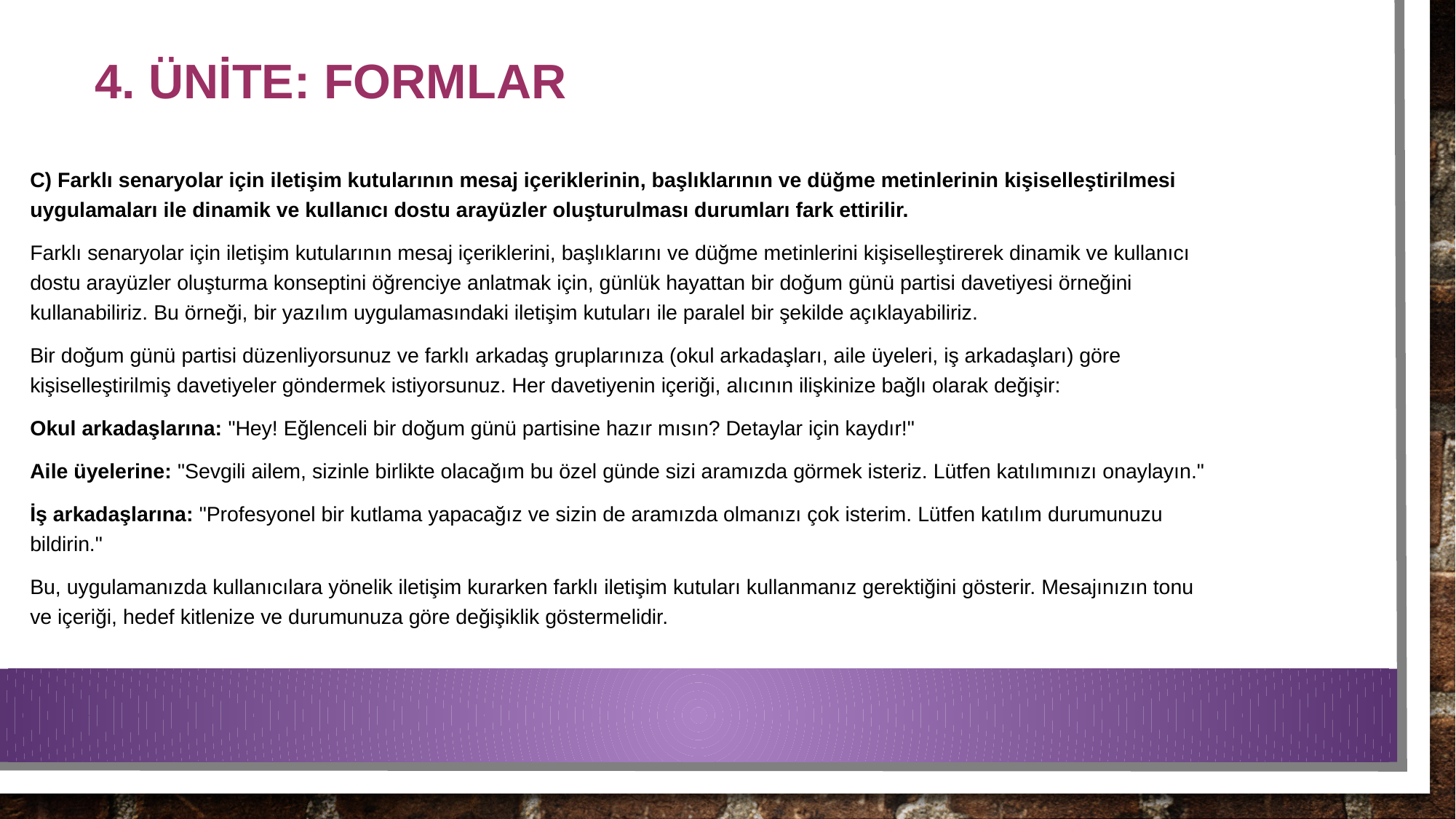

# 4. ÜNİTE: FORMLAR
C) Farklı senaryolar için iletişim kutularının mesaj içeriklerinin, başlıklarının ve düğme metinlerinin kişiselleştirilmesi uygulamaları ile dinamik ve kullanıcı dostu arayüzler oluşturulması durumları fark ettirilir.
Farklı senaryolar için iletişim kutularının mesaj içeriklerini, başlıklarını ve düğme metinlerini kişiselleştirerek dinamik ve kullanıcı dostu arayüzler oluşturma konseptini öğrenciye anlatmak için, günlük hayattan bir doğum günü partisi davetiyesi örneğini kullanabiliriz. Bu örneği, bir yazılım uygulamasındaki iletişim kutuları ile paralel bir şekilde açıklayabiliriz.
Bir doğum günü partisi düzenliyorsunuz ve farklı arkadaş gruplarınıza (okul arkadaşları, aile üyeleri, iş arkadaşları) göre kişiselleştirilmiş davetiyeler göndermek istiyorsunuz. Her davetiyenin içeriği, alıcının ilişkinize bağlı olarak değişir:
Okul arkadaşlarına: "Hey! Eğlenceli bir doğum günü partisine hazır mısın? Detaylar için kaydır!"
Aile üyelerine: "Sevgili ailem, sizinle birlikte olacağım bu özel günde sizi aramızda görmek isteriz. Lütfen katılımınızı onaylayın."
İş arkadaşlarına: "Profesyonel bir kutlama yapacağız ve sizin de aramızda olmanızı çok isterim. Lütfen katılım durumunuzu bildirin."
Bu, uygulamanızda kullanıcılara yönelik iletişim kurarken farklı iletişim kutuları kullanmanız gerektiğini gösterir. Mesajınızın tonu ve içeriği, hedef kitlenize ve durumunuza göre değişiklik göstermelidir.